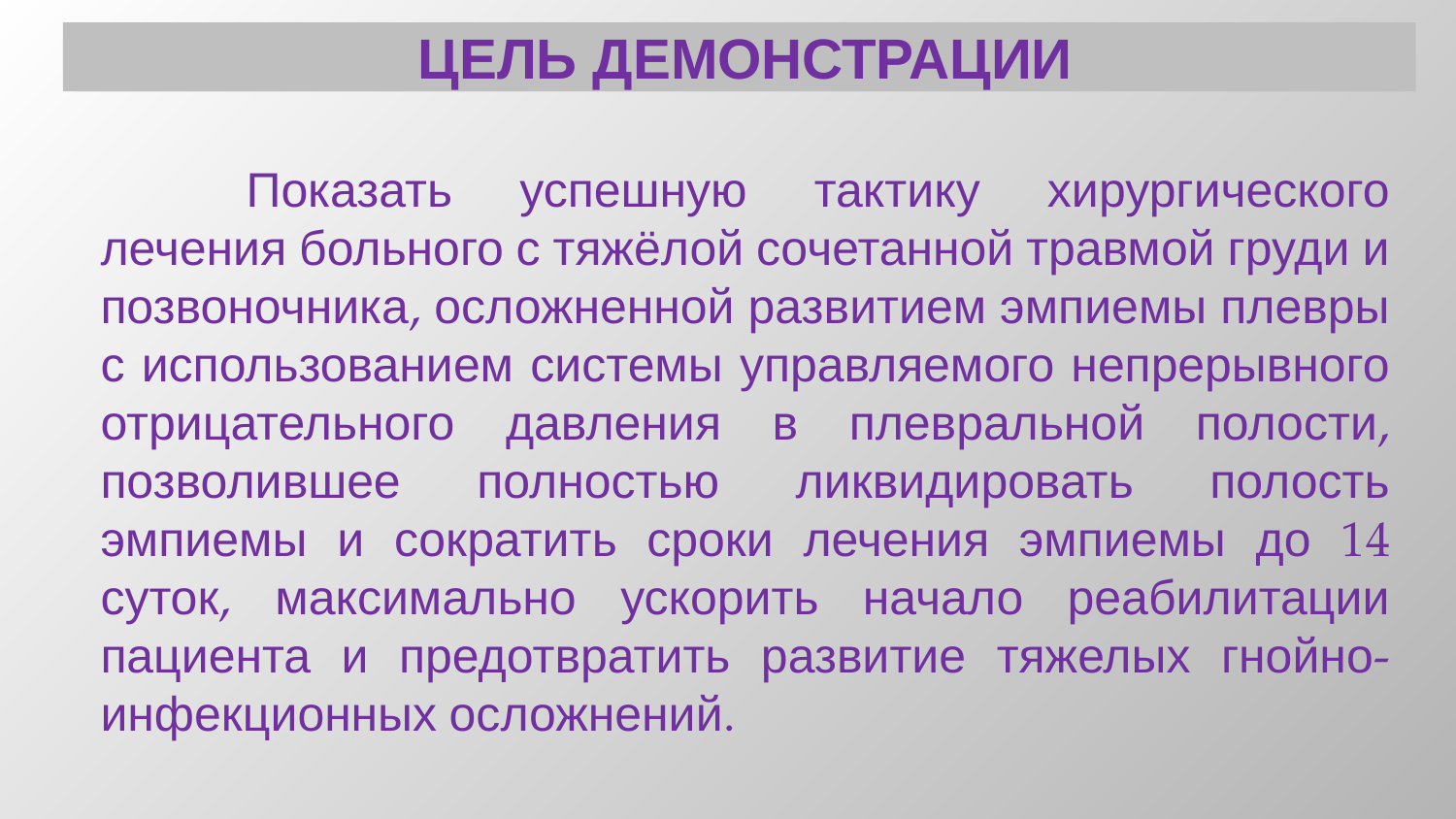

# Клинический случай
ЦЕЛЬ ДЕМОНСТРАЦИИ
	Показать успешную тактику хирургического лечения больного с тяжёлой сочетанной травмой груди и позвоночника, осложненной развитием эмпиемы плевры с использованием системы управляемого непрерывного отрицательного давления в плевральной полости, позволившее полностью ликвидировать полость эмпиемы и сократить сроки лечения эмпиемы до 14 суток, максимально ускорить начало реабилитации пациента и предотвратить развитие тяжелых гнойно-инфекционных осложнений.